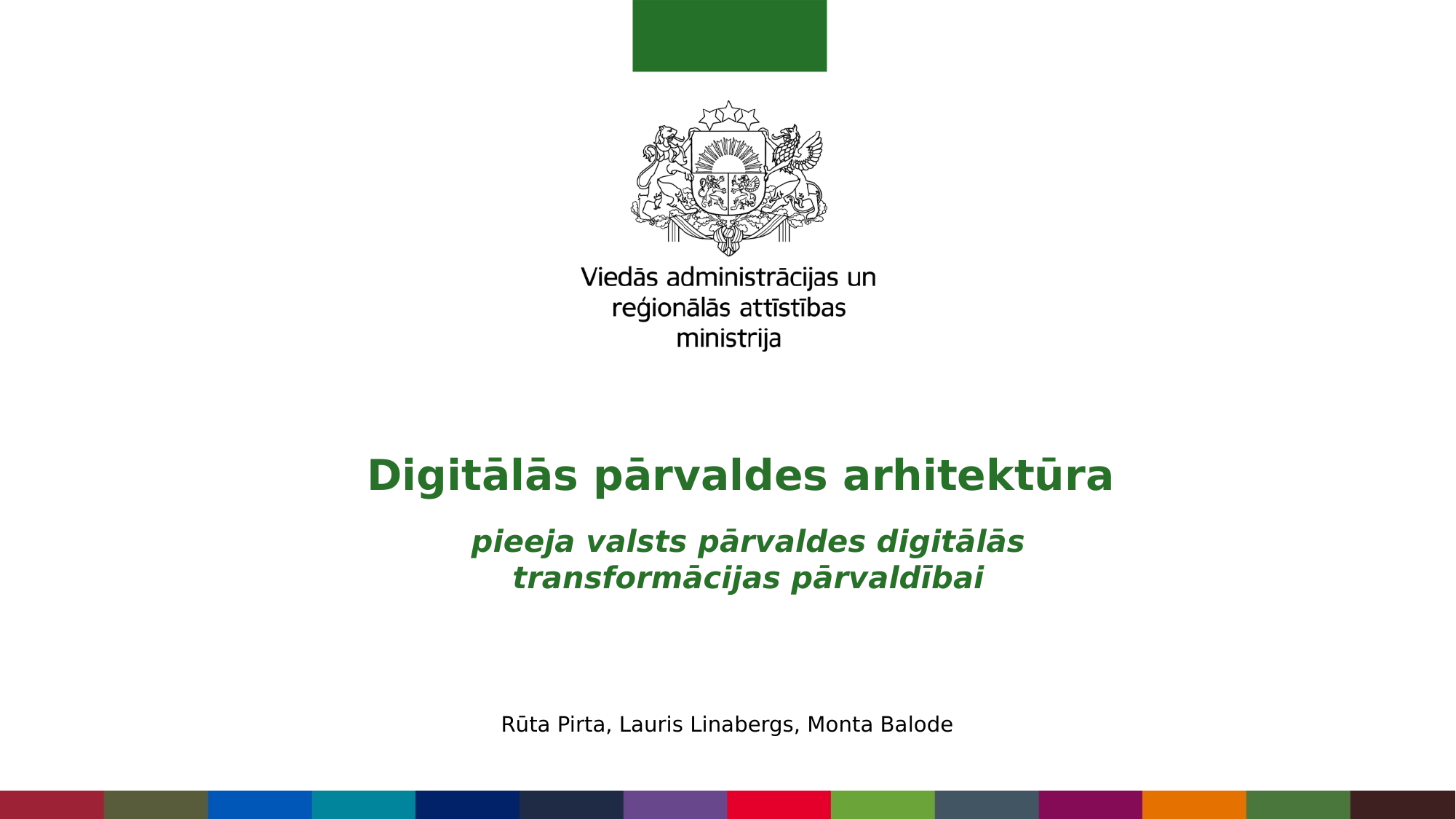

#
Digitālās pārvaldes arhitektūra

pieeja valsts pārvaldes digitālās transformācijas pārvaldībai
Rūta Pirta, Lauris Linabergs, Monta Balode